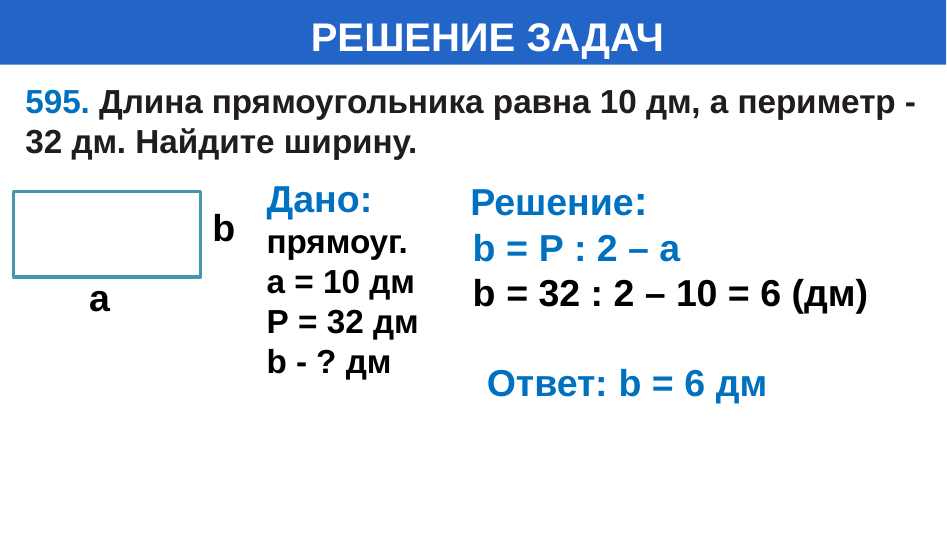

# РЕШЕНИЕ ЗАДАЧ
595. Длина прямоугольника равна 10 дм, а периметр - 32 дм. Найдите ширину.
 Решение:
 b = Р : 2 – а
 b = 32 : 2 – 10 = 6 (дм)

   Ответ: b = 6 дм
Дано:
прямоуг.
а = 10 дм
Р = 32 дм
b - ? дм

b
а